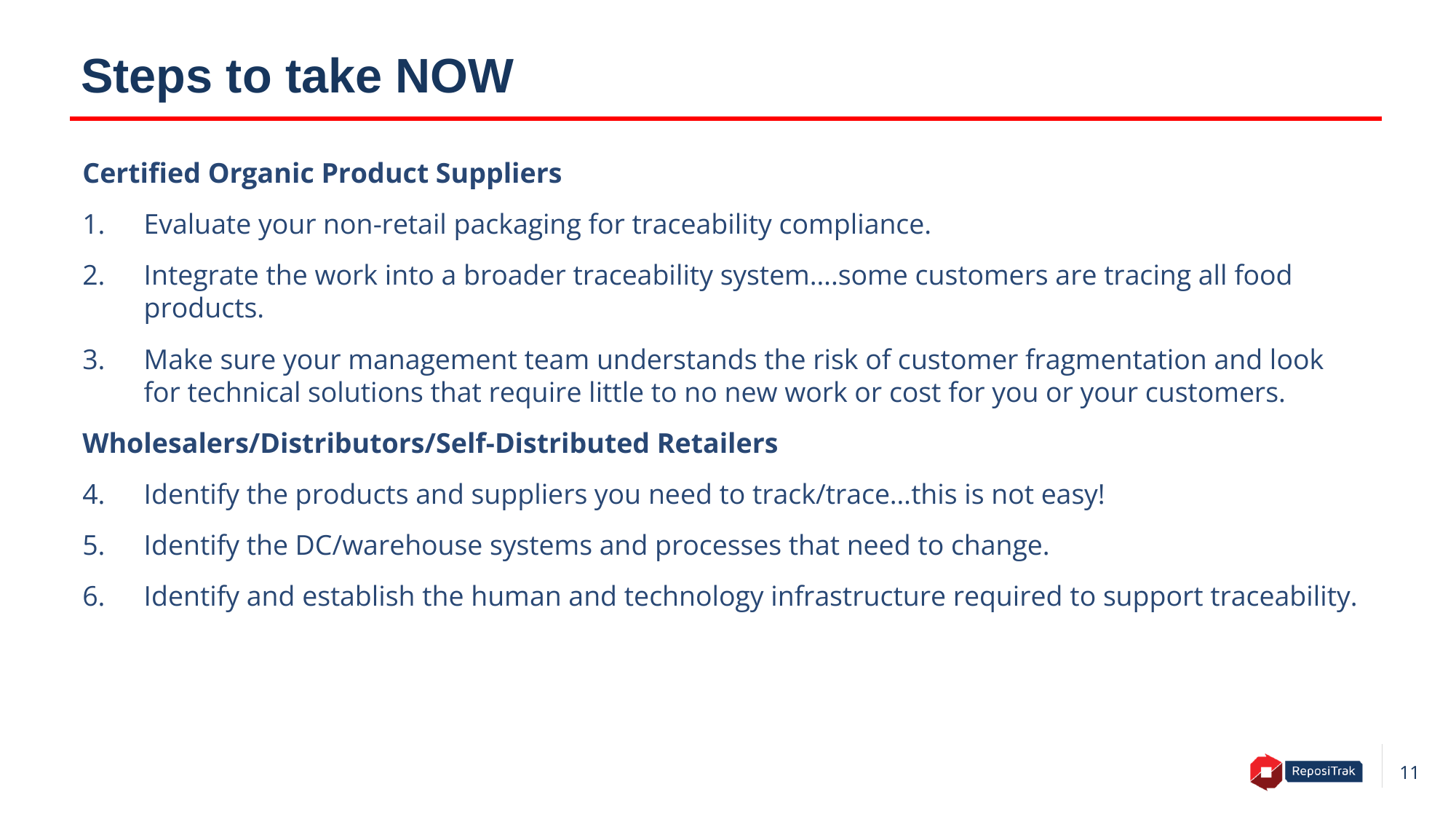

# Steps to take NOW
Certified Organic Product Suppliers
Evaluate your non-retail packaging for traceability compliance.
Integrate the work into a broader traceability system….some customers are tracing all food products.
Make sure your management team understands the risk of customer fragmentation and look for technical solutions that require little to no new work or cost for you or your customers.
Wholesalers/Distributors/Self-Distributed Retailers
Identify the products and suppliers you need to track/trace…this is not easy!
Identify the DC/warehouse systems and processes that need to change.
Identify and establish the human and technology infrastructure required to support traceability.